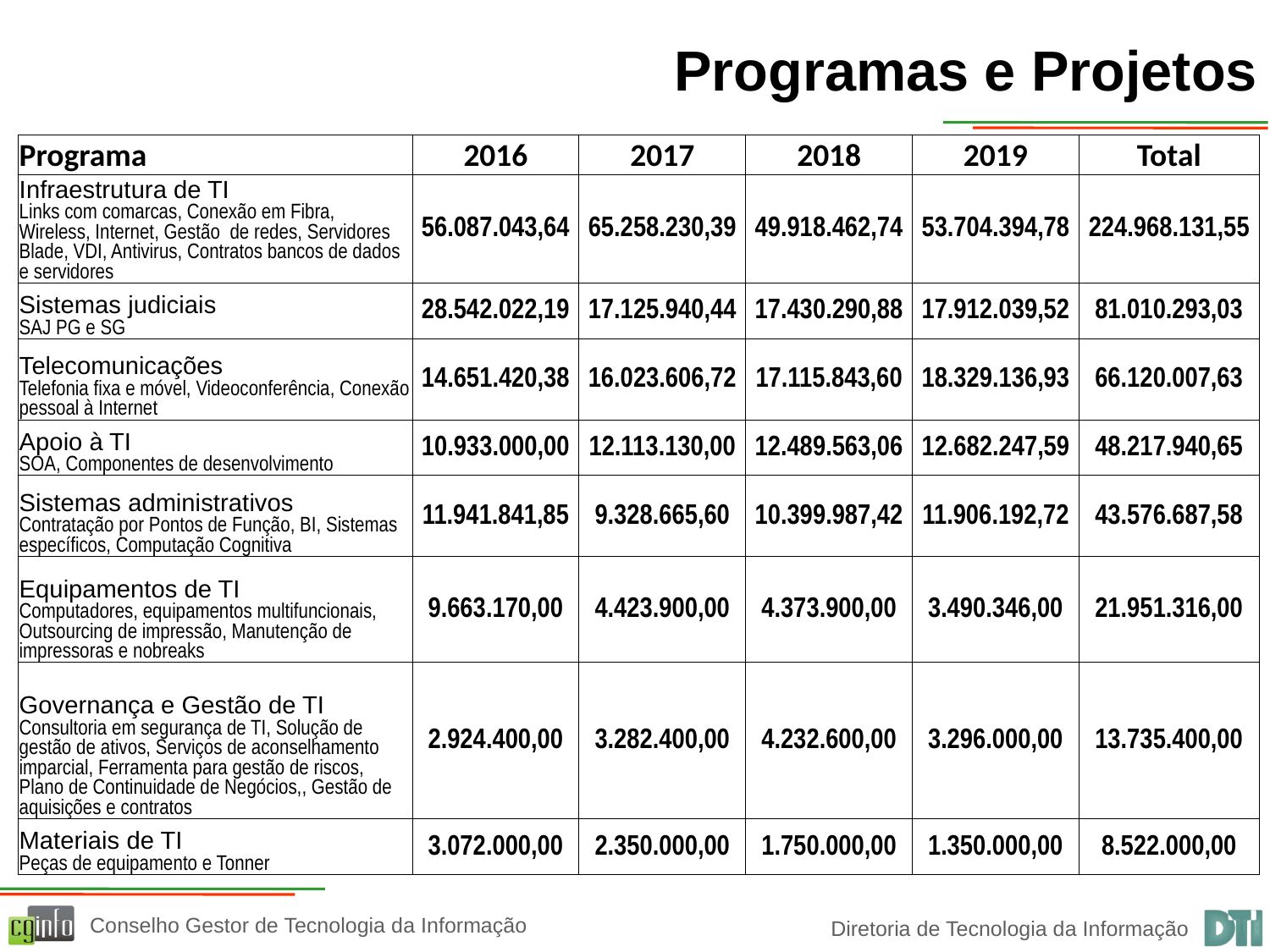

# Programas e Projetos
| Programa | 2016 | 2017 | 2018 | 2019 | Total |
| --- | --- | --- | --- | --- | --- |
| Infraestrutura de TI Links com comarcas, Conexão em Fibra, Wireless, Internet, Gestão de redes, Servidores Blade, VDI, Antivirus, Contratos bancos de dados e servidores | 56.087.043,64 | 65.258.230,39 | 49.918.462,74 | 53.704.394,78 | 224.968.131,55 |
| Sistemas judiciais SAJ PG e SG | 28.542.022,19 | 17.125.940,44 | 17.430.290,88 | 17.912.039,52 | 81.010.293,03 |
| Telecomunicações Telefonia fixa e móvel, Videoconferência, Conexão pessoal à Internet | 14.651.420,38 | 16.023.606,72 | 17.115.843,60 | 18.329.136,93 | 66.120.007,63 |
| Apoio à TI SOA, Componentes de desenvolvimento | 10.933.000,00 | 12.113.130,00 | 12.489.563,06 | 12.682.247,59 | 48.217.940,65 |
| Sistemas administrativos Contratação por Pontos de Função, BI, Sistemas específicos, Computação Cognitiva | 11.941.841,85 | 9.328.665,60 | 10.399.987,42 | 11.906.192,72 | 43.576.687,58 |
| Equipamentos de TI Computadores, equipamentos multifuncionais, Outsourcing de impressão, Manutenção de impressoras e nobreaks | 9.663.170,00 | 4.423.900,00 | 4.373.900,00 | 3.490.346,00 | 21.951.316,00 |
| Governança e Gestão de TI Consultoria em segurança de TI, Solução de gestão de ativos, Serviços de aconselhamento imparcial, Ferramenta para gestão de riscos, Plano de Continuidade de Negócios,, Gestão de aquisições e contratos | 2.924.400,00 | 3.282.400,00 | 4.232.600,00 | 3.296.000,00 | 13.735.400,00 |
| Materiais de TI Peças de equipamento e Tonner | 3.072.000,00 | 2.350.000,00 | 1.750.000,00 | 1.350.000,00 | 8.522.000,00 |